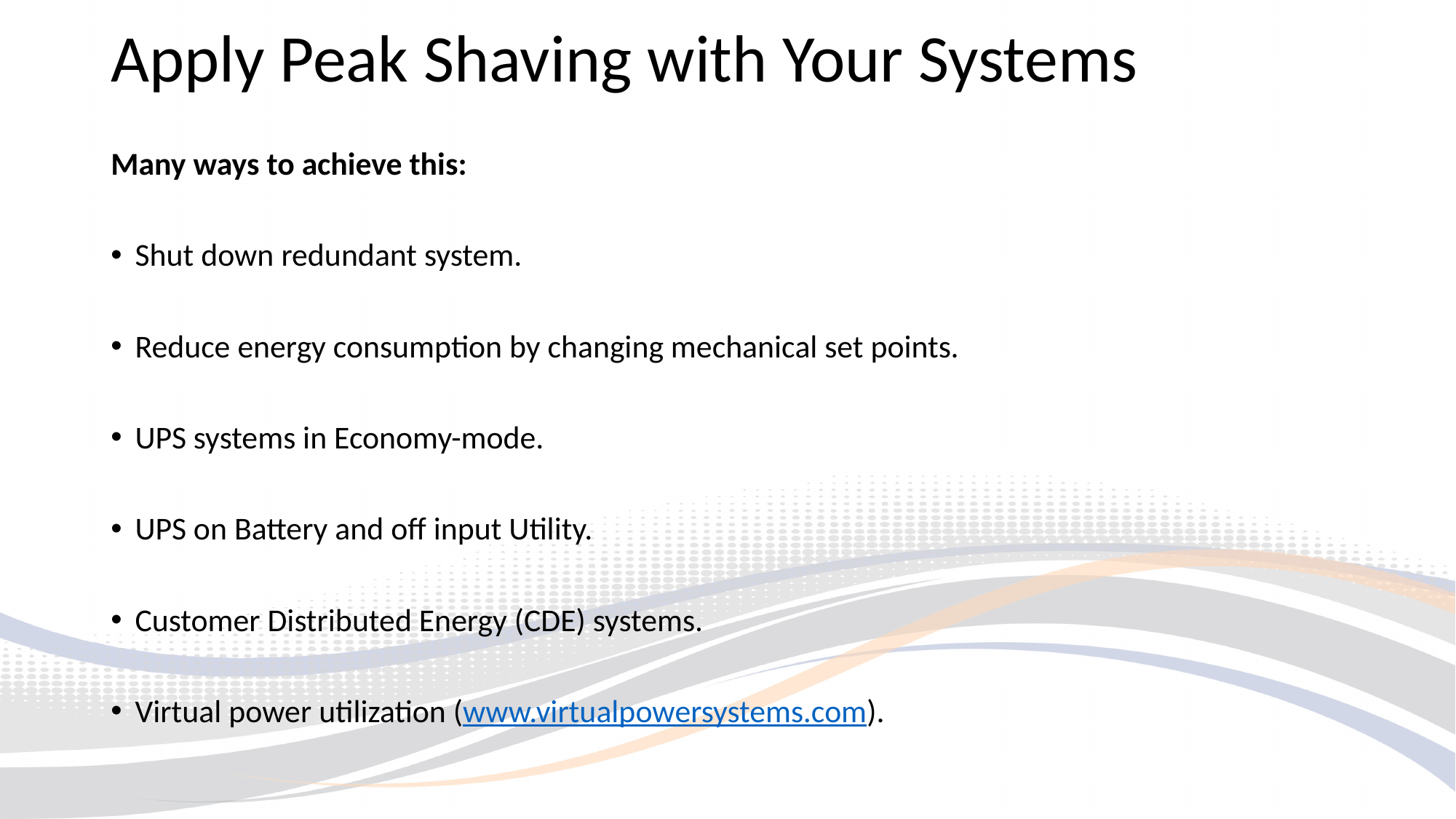

# Apply Peak Shaving with Your Systems
Many ways to achieve this:

Shut down redundant system.

Reduce energy consumption by changing mechanical set points.

UPS systems in Economy-mode.

UPS on Battery and off input Utility.

Customer Distributed Energy (CDE) systems.

Virtual power utilization (www.virtualpowersystems.com).